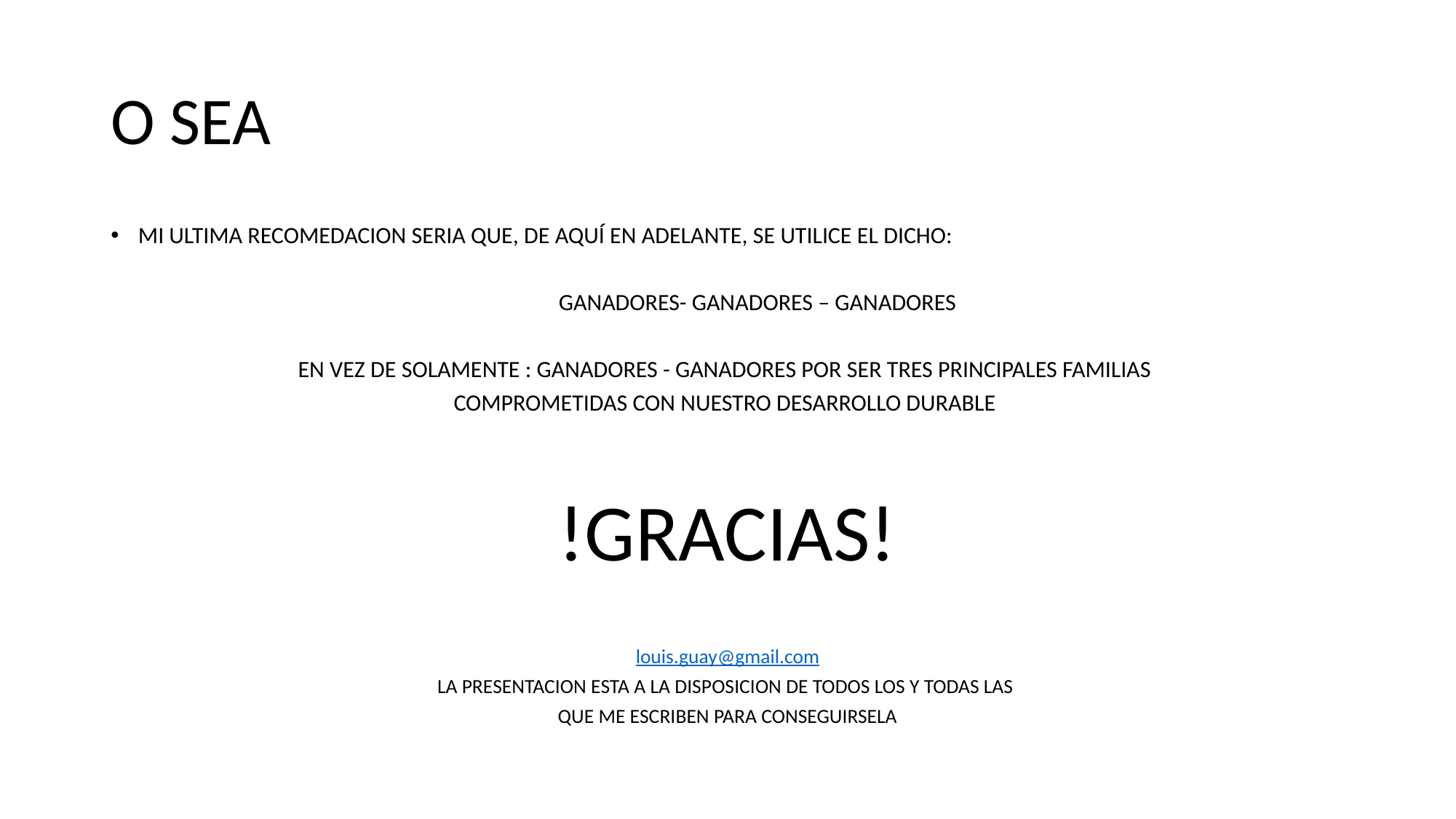

# O SEA
MI ULTIMA RECOMEDACION SERIA QUE, DE AQUÍ EN ADELANTE, SE UTILICE EL DICHO:

	GANADORES- GANADORES – GANADORES

EN VEZ DE SOLAMENTE : GANADORES - GANADORES POR SER TRES PRINCIPALES FAMILIAS
COMPROMETIDAS CON NUESTRO DESARROLLO DURABLE

!GRACIAS!

louis.guay@gmail.com
LA PRESENTACION ESTA A LA DISPOSICION DE TODOS LOS Y TODAS LAS
QUE ME ESCRIBEN PARA CONSEGUIRSELA